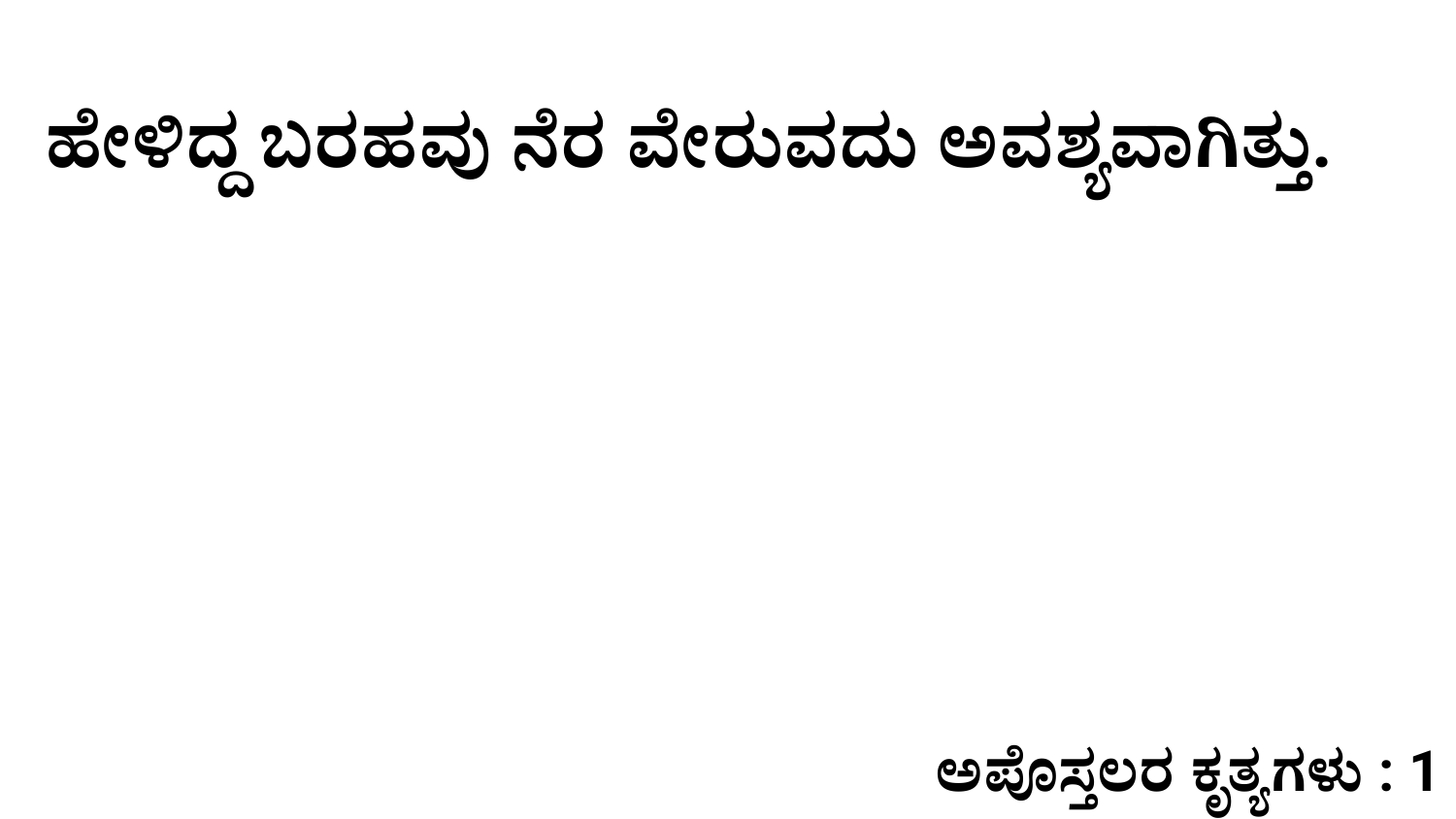

ಹೇಳಿದ್ದ ಬರಹವು ನೆರ ವೇರುವದು ಅವಶ್ಯವಾಗಿತ್ತು.
ಅಪೊಸ್ತಲರ ಕೃತ್ಯಗಳು : 1